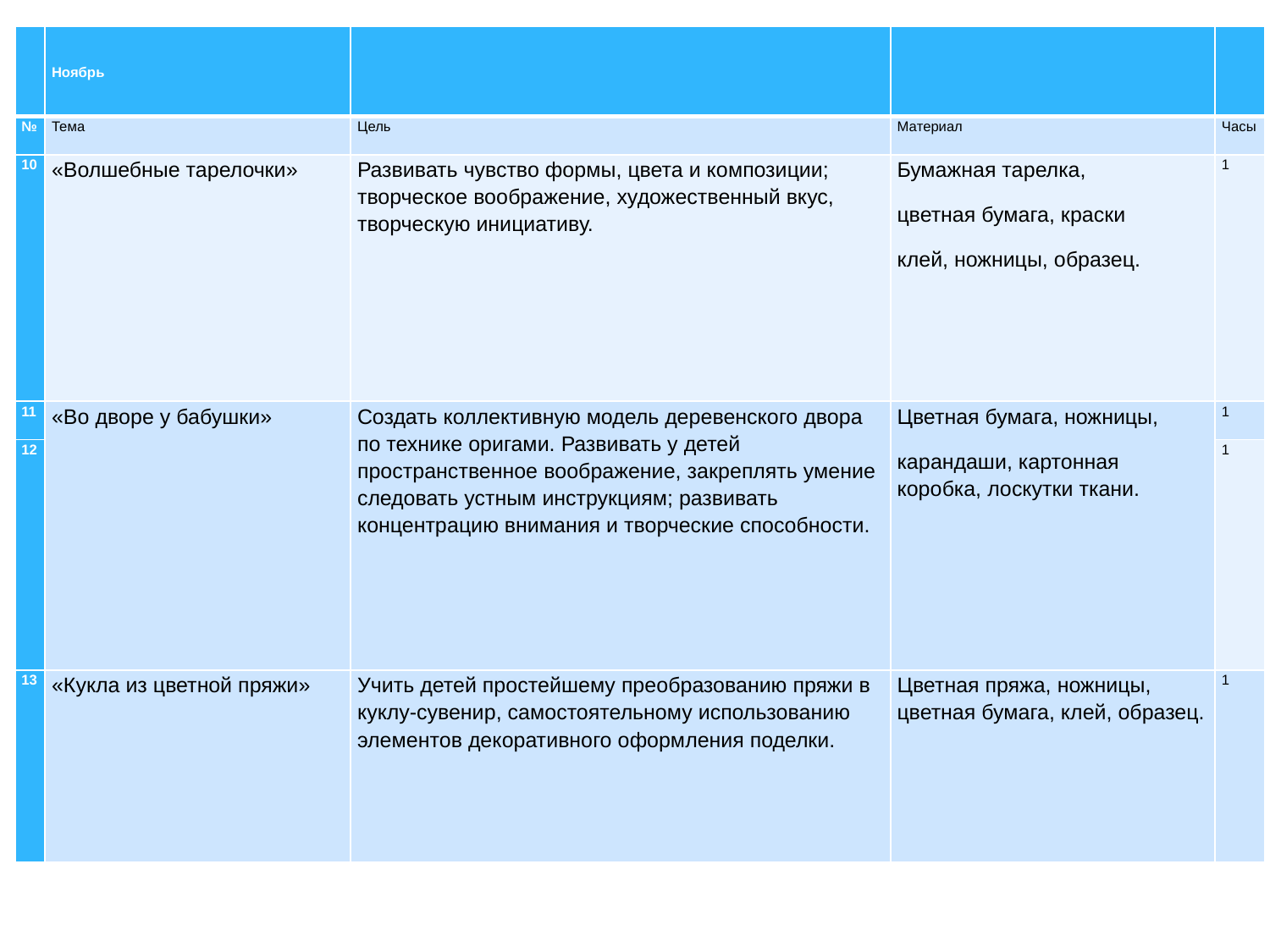

|  | Ноябрь |  |  |  |
| --- | --- | --- | --- | --- |
| № | Тема | Цель | Материал | Часы |
| 10 | «Волшебные тарелочки» | Развивать чувство формы, цвета и композиции; творческое воображение, художественный вкус, творческую инициативу. | Бумажная тарелка, цветная бумага, краски клей, ножницы, образец. | 1 |
| 11 | «Во дворе у бабушки» | Создать коллективную модель деревенского двора по технике оригами. Развивать у детей пространственное воображение, закреплять умение следовать устным инструкциям; развивать концентрацию внимания и творческие способности. | Цветная бумага, ножницы, карандаши, картонная коробка, лоскутки ткани. | 1 |
| 12 |  |  |  | 1 |
| 13 | «Кукла из цветной пряжи» | Учить детей простейшему преобразованию пряжи в куклу-сувенир, самостоятельному использованию элементов декоративного оформления поделки. | Цветная пряжа, ножницы, цветная бумага, клей, образец. | 1 |